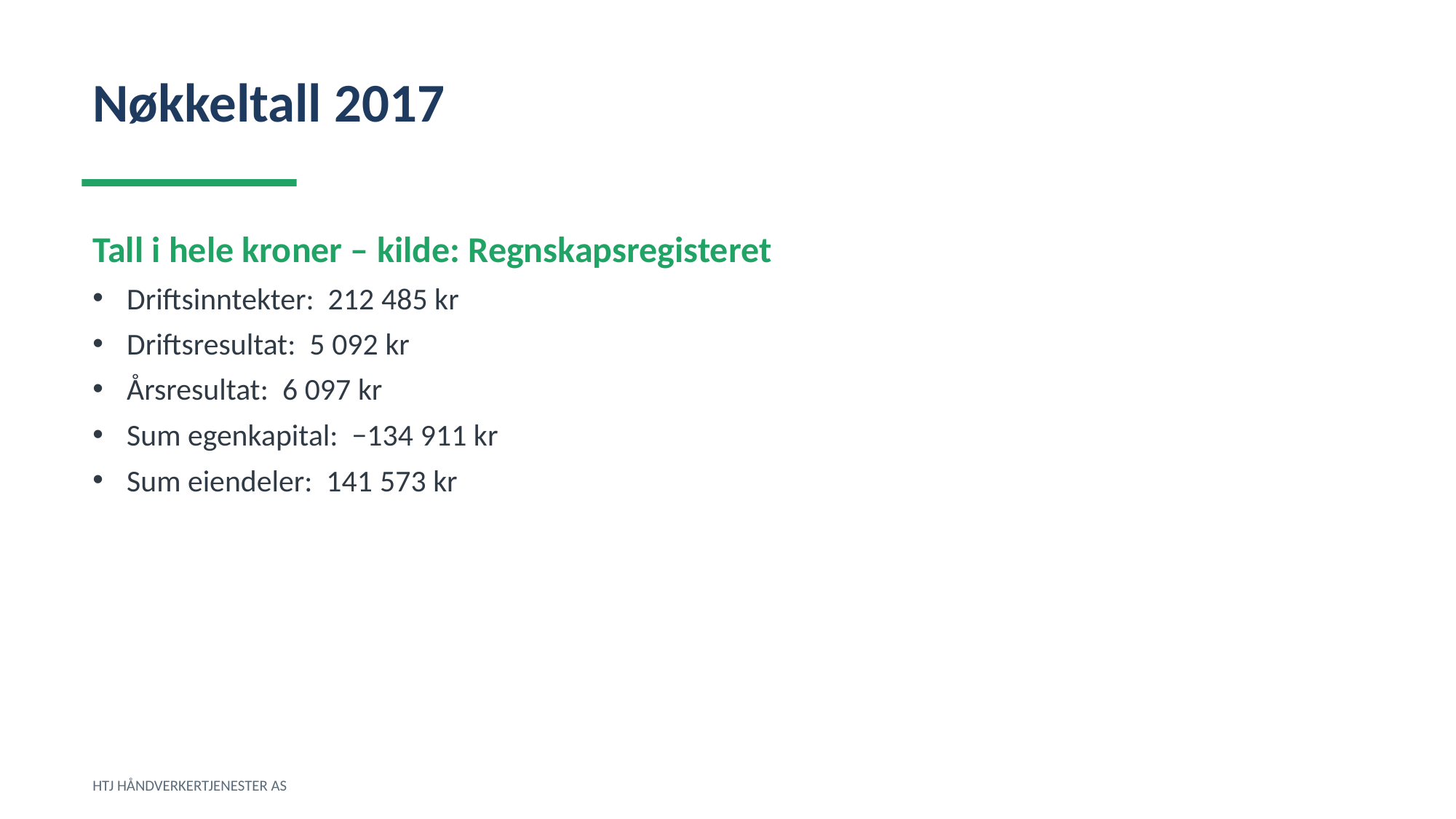

Nøkkeltall 2017

Tall i hele kroner – kilde: Regnskapsregisteret
Driftsinntekter:  212 485 kr
Driftsresultat:  5 092 kr
Årsresultat:  6 097 kr
Sum egenkapital:  −134 911 kr
Sum eiendeler:  141 573 kr
HTJ HÅNDVERKERTJENESTER AS